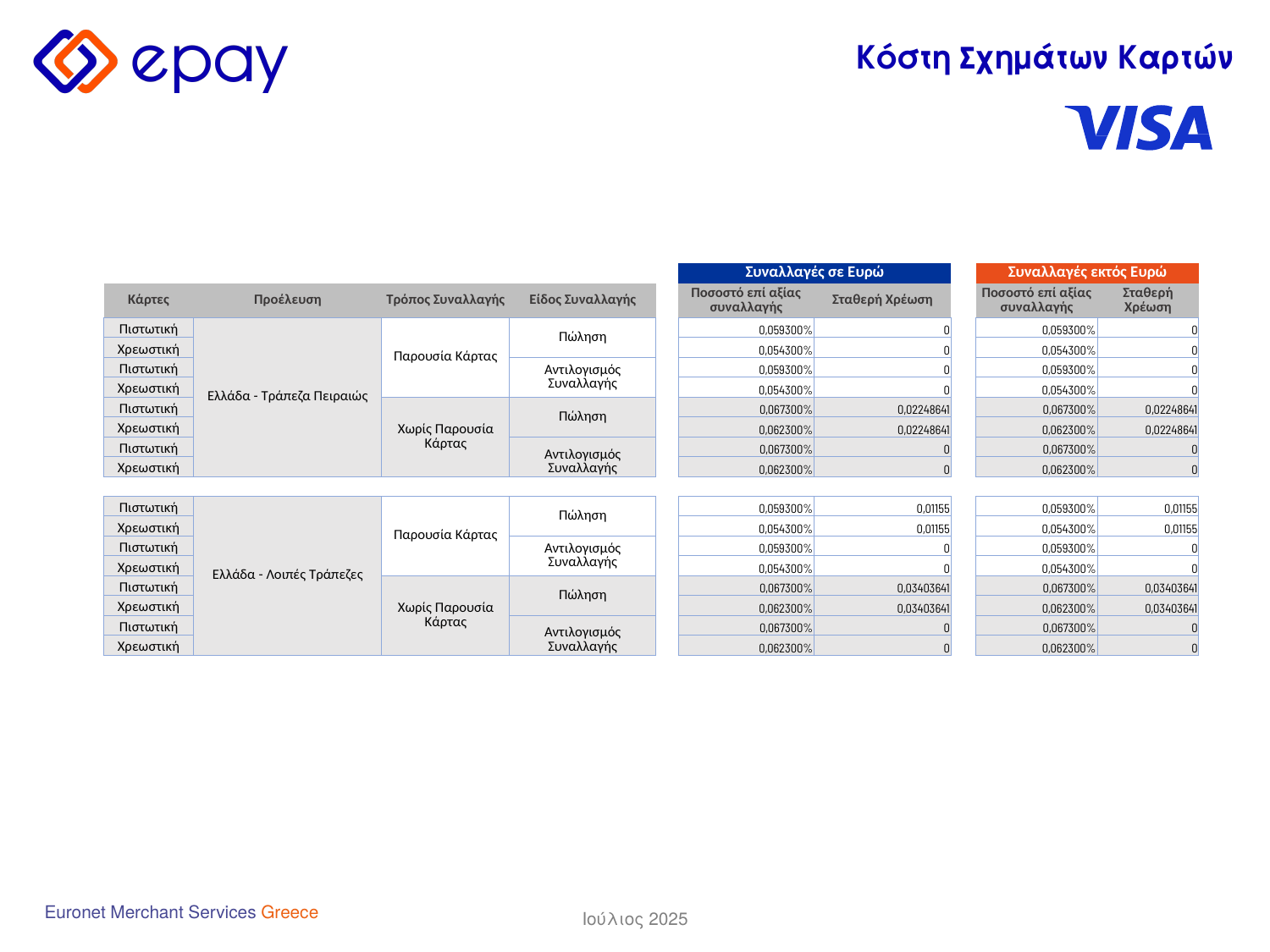

Κόστη Σχημάτων Καρτών

|  |  |  |  |  | Συναλλαγές σε Ευρώ |  |  | Συναλλαγές εκτός Ευρώ |  |
| --- | --- | --- | --- | --- | --- | --- | --- | --- | --- |
| Κάρτες | Προέλευση | Τρόπος Συναλλαγής | Είδος Συναλλαγής |  | Ποσοστό επί αξίας συναλλαγής | Σταθερή Χρέωση |  | Ποσοστό επί αξίας συναλλαγής | Σταθερή Χρέωση |
| Πιστωτική | Ελλάδα - Τράπεζα Πειραιώς | Παρουσία Κάρτας | Πώληση |  | 0,059300% | 0 |  | 0,059300% | 0 |
| Χρεωστική |  |  |  |  | 0,054300% | 0 |  | 0,054300% | 0 |
| Πιστωτική |  |  | Αντιλογισμός Συναλλαγής |  | 0,059300% | 0 |  | 0,059300% | 0 |
| Χρεωστική |  |  |  |  | 0,054300% | 0 |  | 0,054300% | 0 |
| Πιστωτική |  | Χωρίς Παρουσία Κάρτας | Πώληση |  | 0,067300% | 0,02248641 |  | 0,067300% | 0,02248641 |
| Χρεωστική |  |  |  |  | 0,062300% | 0,02248641 |  | 0,062300% | 0,02248641 |
| Πιστωτική |  |  | Αντιλογισμός Συναλλαγής |  | 0,067300% | 0 |  | 0,067300% | 0 |
| Χρεωστική |  |  |  |  | 0,062300% | 0 |  | 0,062300% | 0 |
|  |  |  |  |  |  |  |  |  |  |
| Πιστωτική | Ελλάδα - Λοιπές Τράπεζες | Παρουσία Κάρτας | Πώληση |  | 0,059300% | 0,01155 |  | 0,059300% | 0,01155 |
| Χρεωστική |  |  |  |  | 0,054300% | 0,01155 |  | 0,054300% | 0,01155 |
| Πιστωτική |  |  | Αντιλογισμός Συναλλαγής |  | 0,059300% | 0 |  | 0,059300% | 0 |
| Χρεωστική |  |  |  |  | 0,054300% | 0 |  | 0,054300% | 0 |
| Πιστωτική |  | Χωρίς Παρουσία Κάρτας | Πώληση |  | 0,067300% | 0,03403641 |  | 0,067300% | 0,03403641 |
| Χρεωστική |  |  |  |  | 0,062300% | 0,03403641 |  | 0,062300% | 0,03403641 |
| Πιστωτική |  |  | Αντιλογισμός Συναλλαγής |  | 0,067300% | 0 |  | 0,067300% | 0 |
| Χρεωστική |  |  |  |  | 0,062300% | 0 |  | 0,062300% | 0 |
Euronet Merchant Services Greece